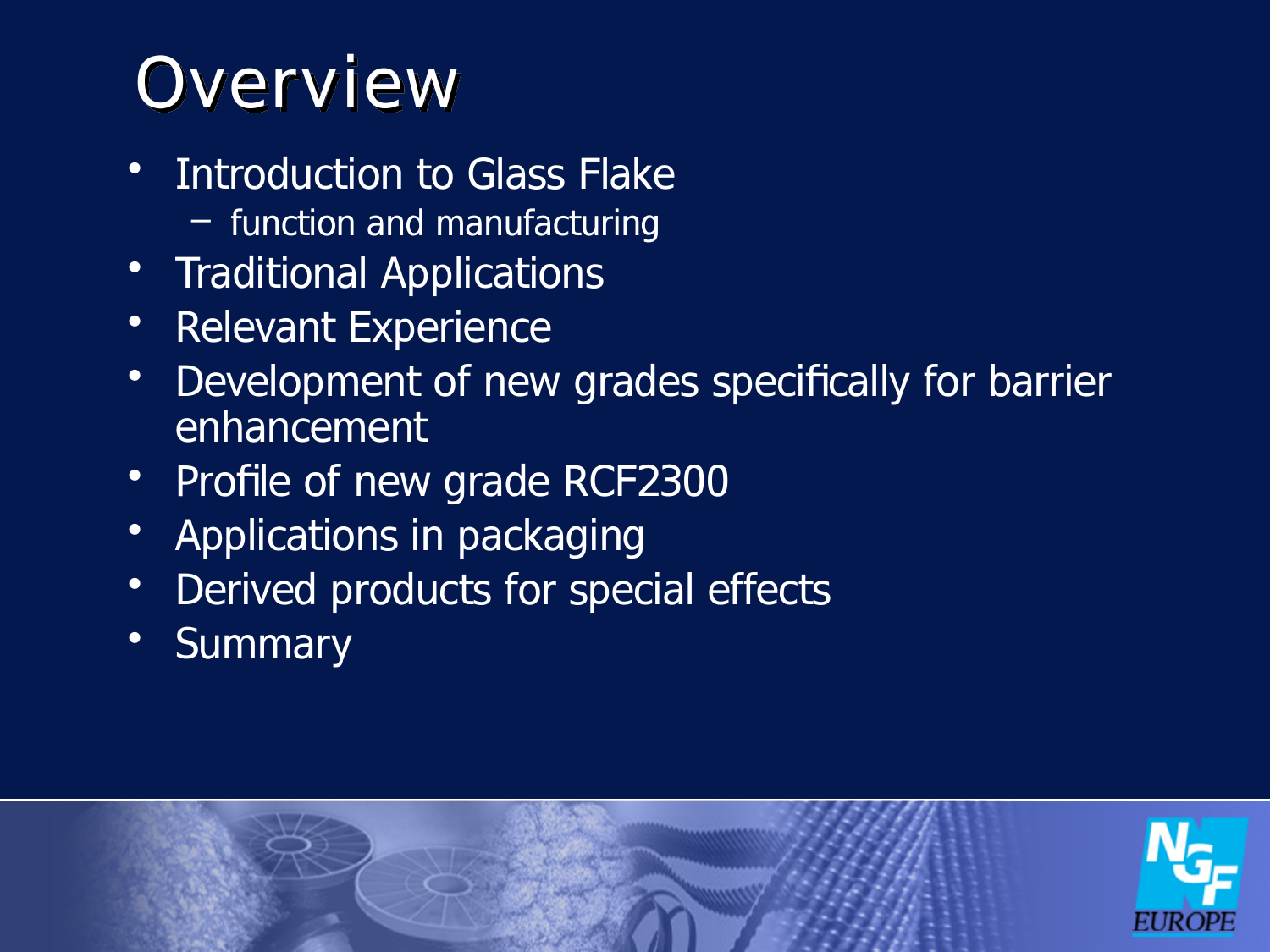

# Overview
Introduction to Glass Flake
function and manufacturing
Traditional Applications
Relevant Experience
Development of new grades specifically for barrier enhancement
Profile of new grade RCF2300
Applications in packaging
Derived products for special effects
Summary